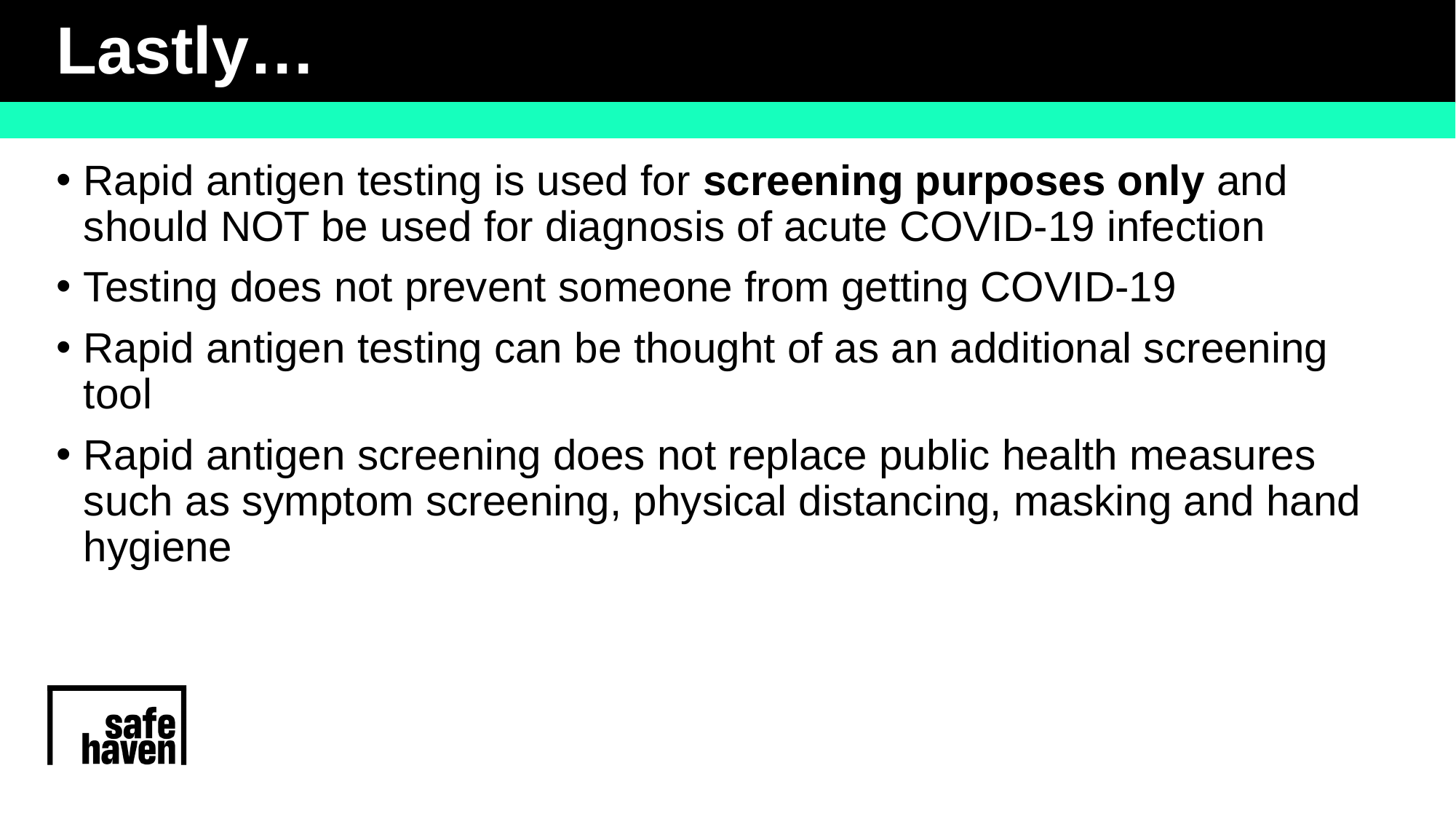

# Lastly…
Rapid antigen testing is used for screening purposes only and should NOT be used for diagnosis of acute COVID-19 infection
Testing does not prevent someone from getting COVID-19
Rapid antigen testing can be thought of as an additional screening tool
Rapid antigen screening does not replace public health measures such as symptom screening, physical distancing, masking and hand hygiene